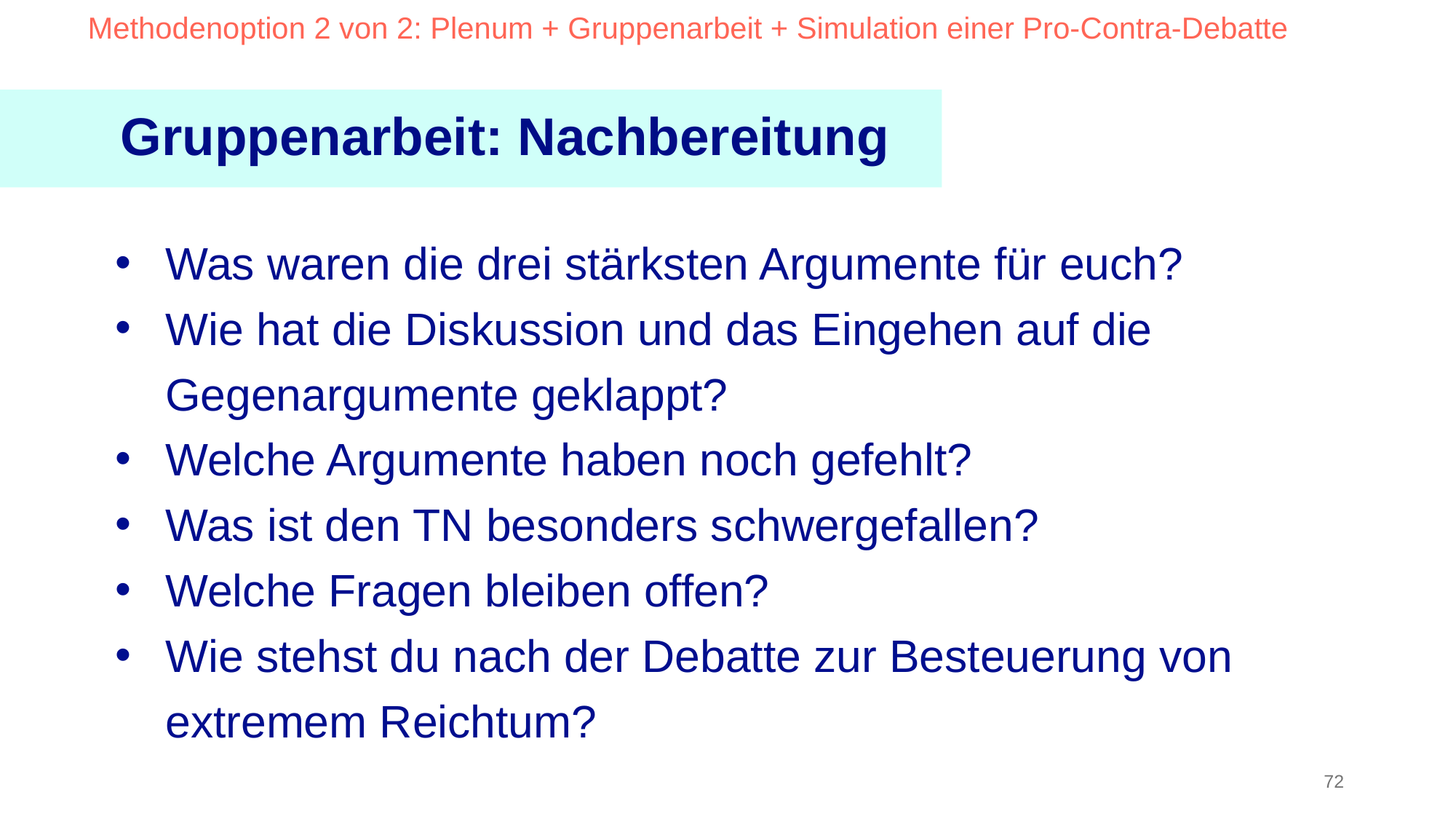

Methodenoption 2 von 2: Plenum + Gruppenarbeit + Simulation einer Pro-Contra-Debatte
Gruppenarbeit: Nachbereitung
Was waren die drei stärksten Argumente für euch?
Wie hat die Diskussion und das Eingehen auf die Gegenargumente geklappt?
Welche Argumente haben noch gefehlt?
Was ist den TN besonders schwergefallen?
Welche Fragen bleiben offen?
Wie stehst du nach der Debatte zur Besteuerung von extremem Reichtum?